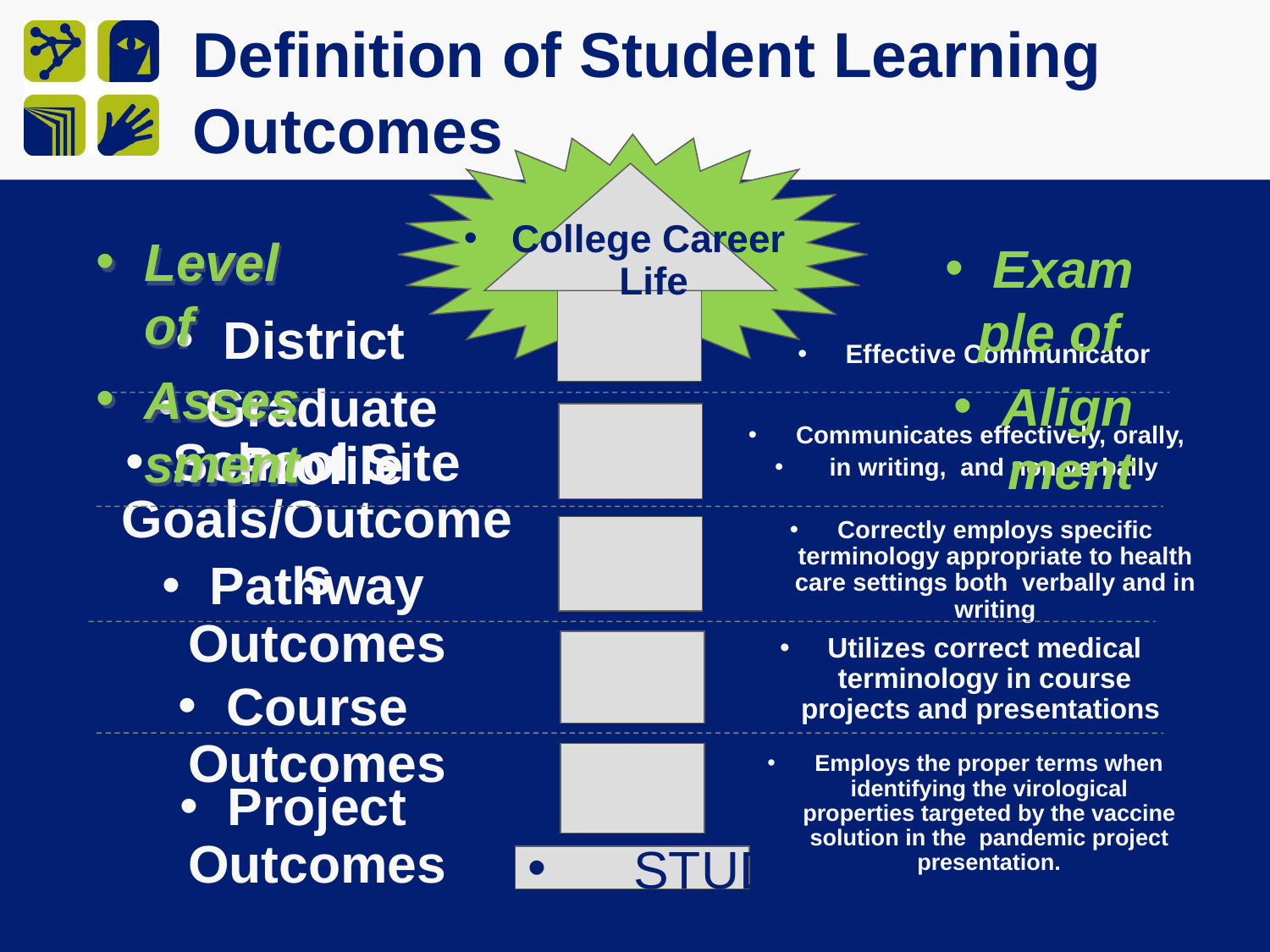

# Definition of Student Learning Outcomes

College Career
Life
Level of
Assessment
Example of
Alignment

District
Graduate Profile

Effective Communicator

Communicates effectively, orally,
 in writing,  and non-verbally
School Site Goals/Outcomes

Correctly employs specific terminology appropriate to health care settings both  verbally and in writing

Pathway Outcomes

Utilizes correct medical terminology in course projects and presentations

Course Outcomes

Employs the proper terms when identifying the virological properties targeted by the vaccine solution in the  pandemic project presentation.
Project Outcomes
    STUDENT